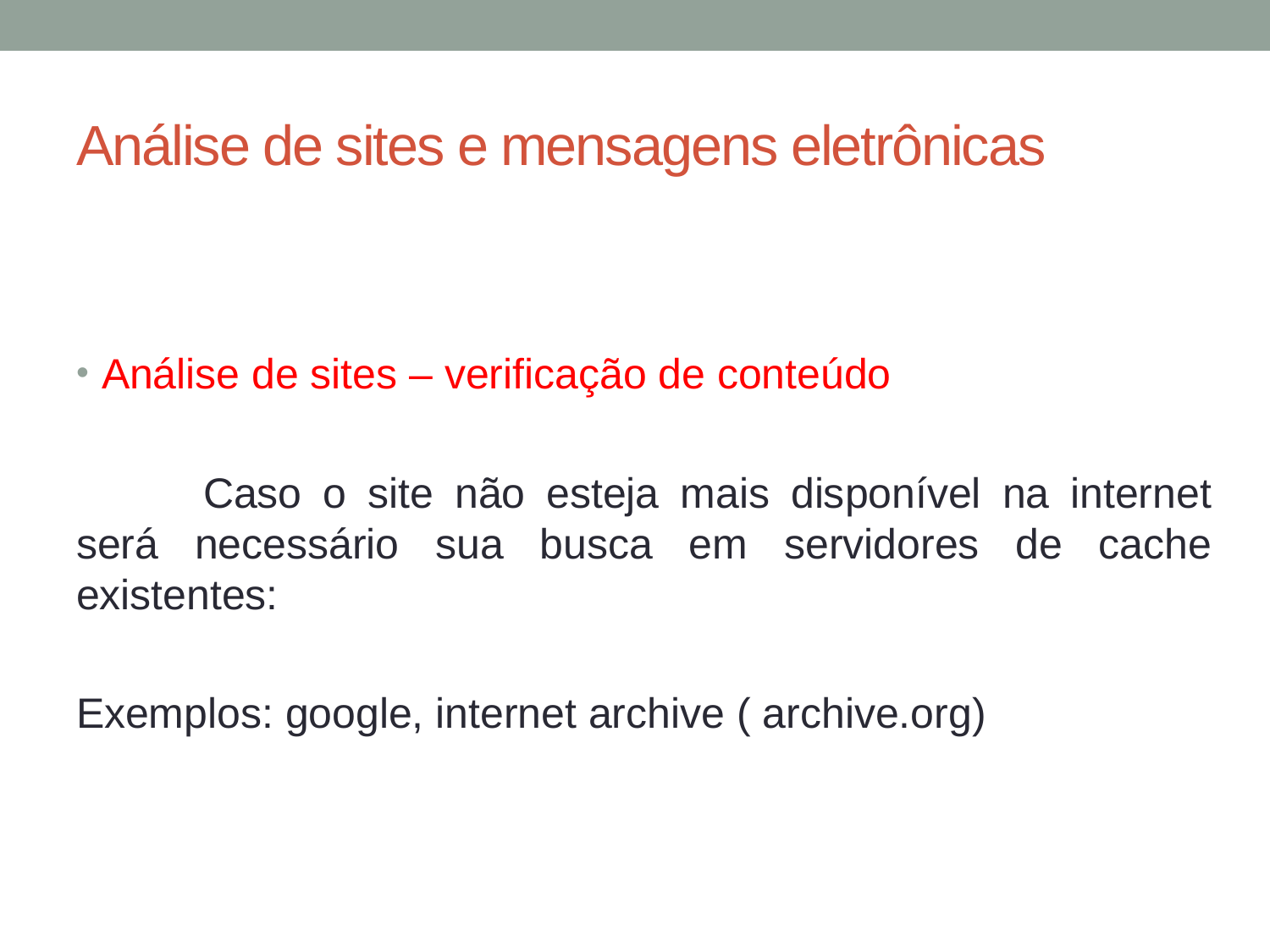

# Análise de sites e mensagens eletrônicas

Análise de sites – verificação de conteúdo

	Caso o site não esteja mais disponível na internet será necessário sua busca em servidores de cache existentes:

Exemplos: google, internet archive ( archive.org)